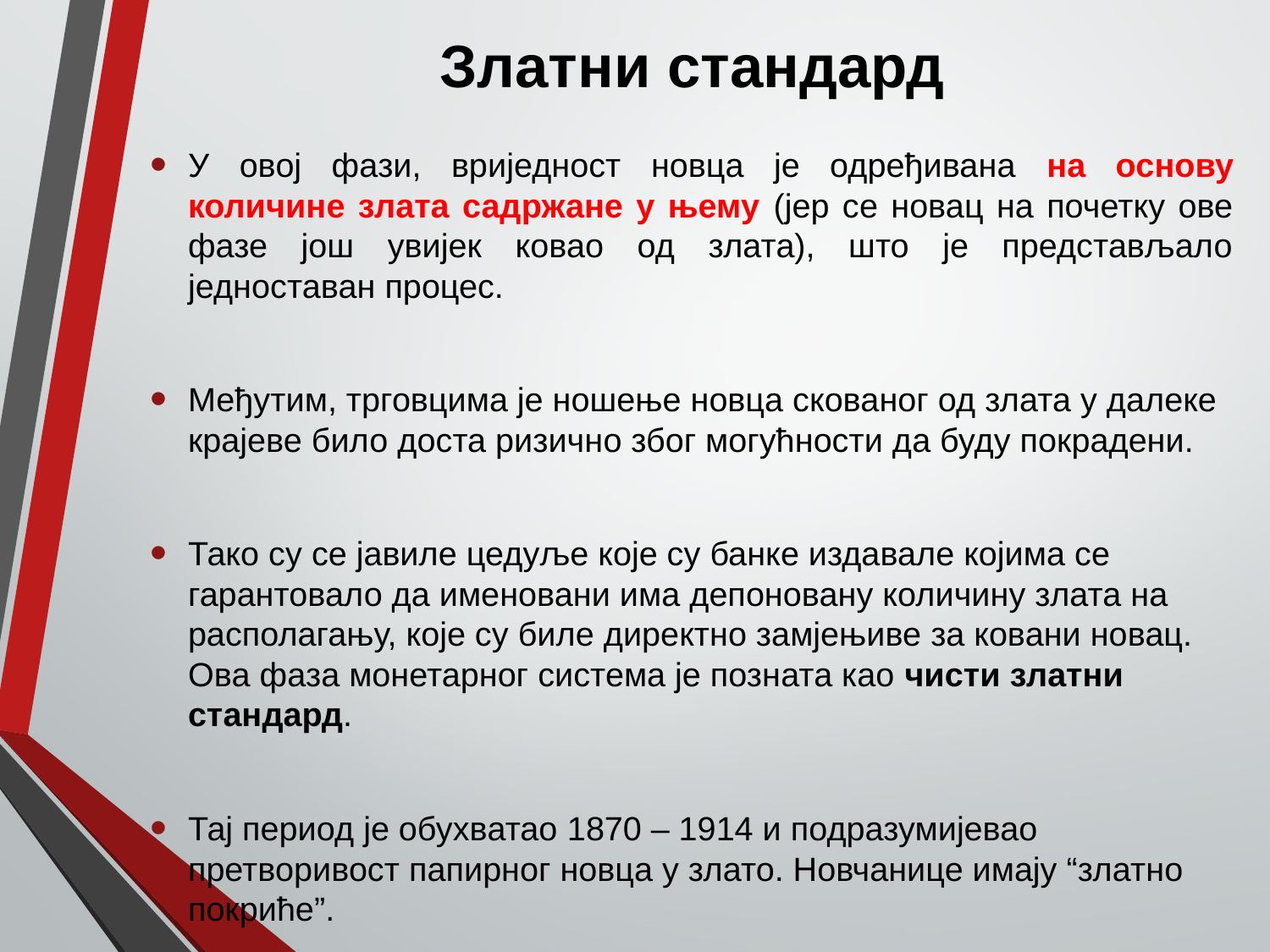

# Златни стандард
У овој фази, вриједност новца је одређивана на основу количине злата садржане у њему (јер се новац на почетку ове фазе још увијек ковао од злата), што је представљало једноставан процес.

Међутим, трговцима је ношење новца скованог од злата у далеке крајеве било доста ризично због могућности да буду покрадени.

Тако су се јавиле цедуље које су банке издавале којима се гарантовало да именовани има депоновану количину злата на располагању, које су биле директно замјењиве за ковани новац. Ова фаза монетарног система је позната као чисти златни стандард.

Тај период је обухватао 1870 – 1914 и подразумијевао претворивост папирног новца у злато. Новчанице имају “златно покриће”.